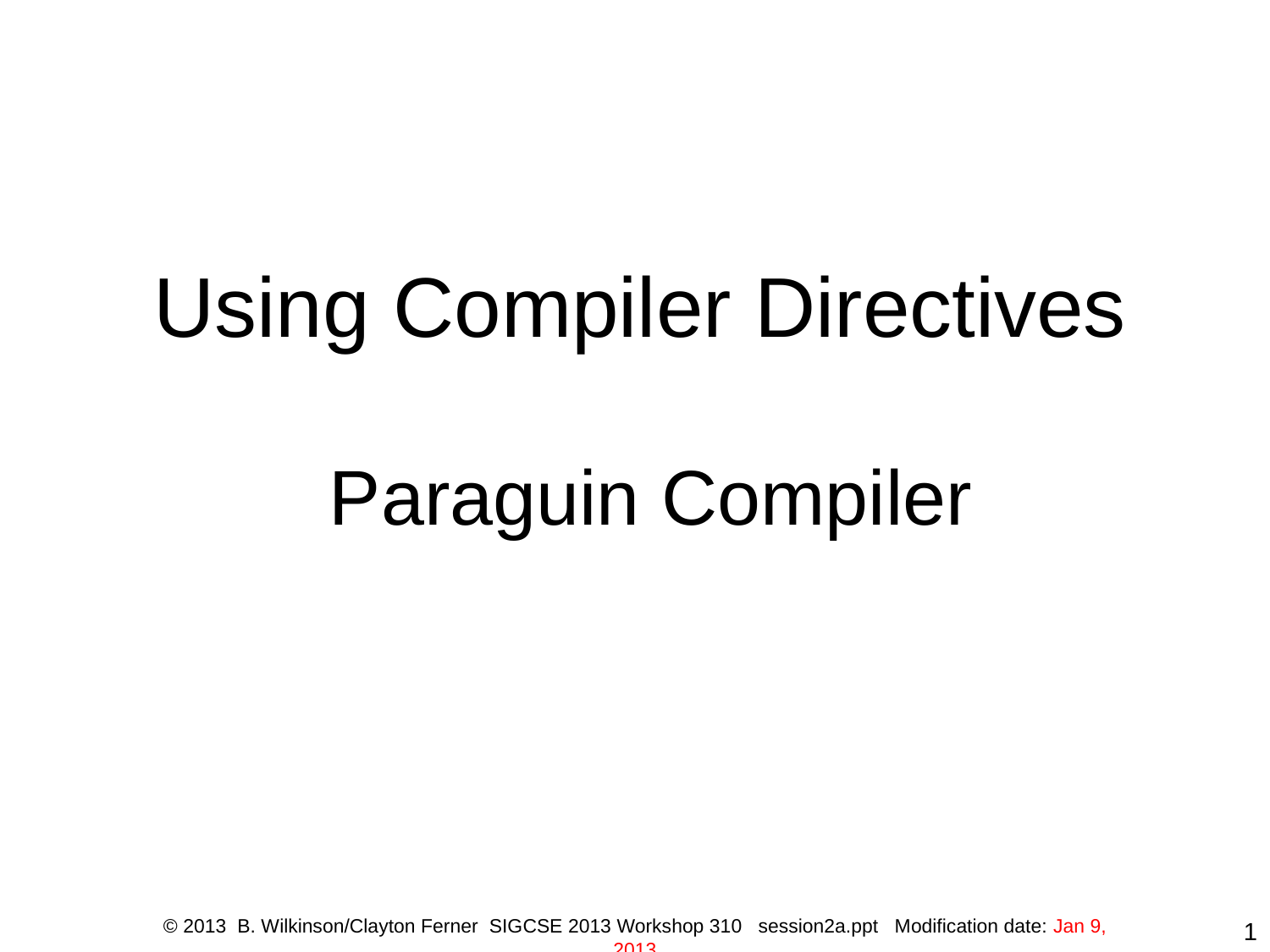

# Using Compiler Directives Paraguin Compiler
© 2013  B. Wilkinson/Clayton Ferner  SIGCSE 2013 Workshop 310   session2a.ppt   Modification date: Jan 9, 2013

1